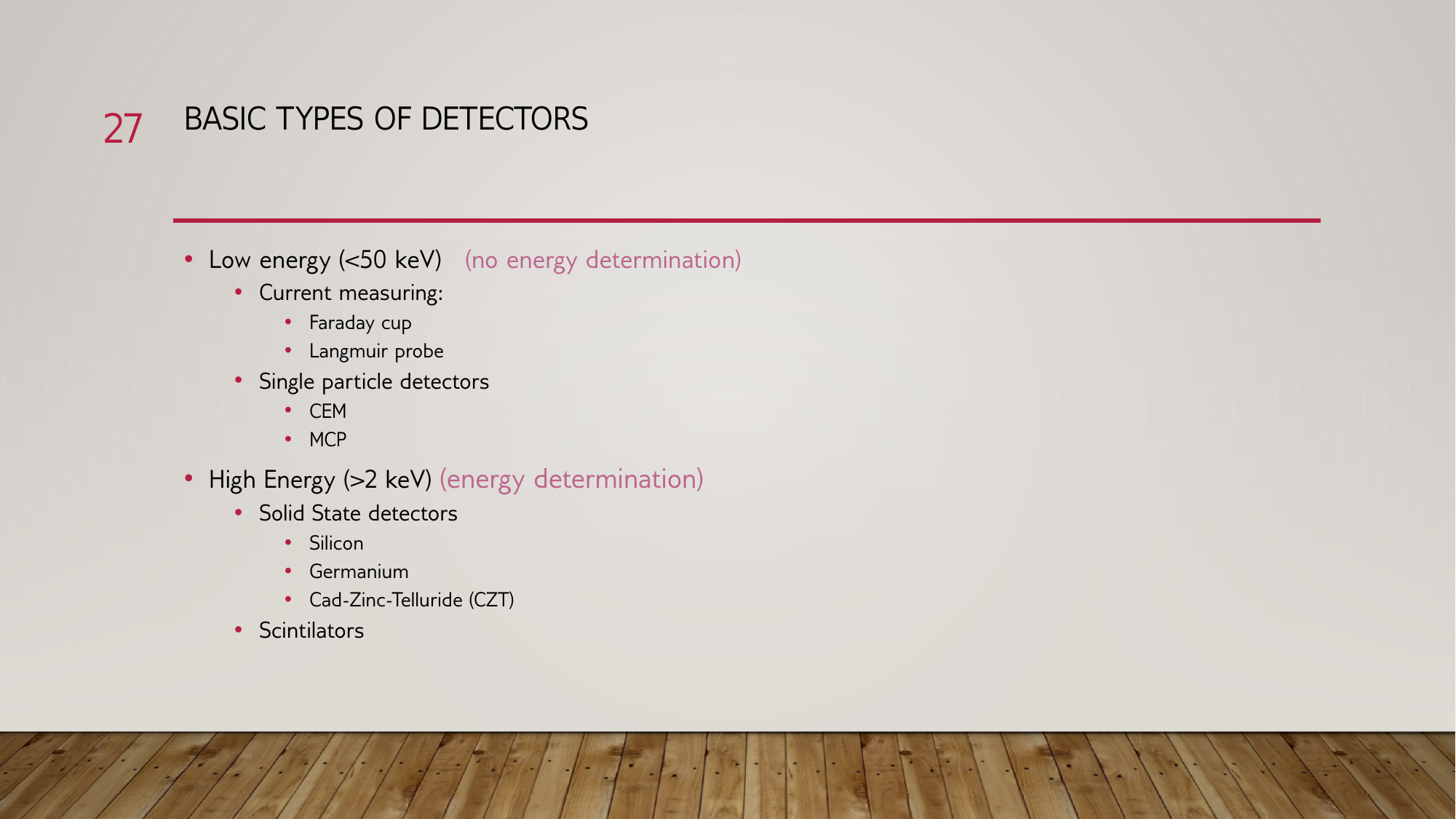

27
# Basic types of detectors
Low energy (<50 keV)   (no energy determination)
Current measuring:
Faraday cup
Langmuir probe
Single particle detectors
CEM
MCP
High Energy (>2 keV) (energy determination)
Solid State detectors
Silicon
Germanium
Cad-Zinc-Telluride (CZT)
Scintilators